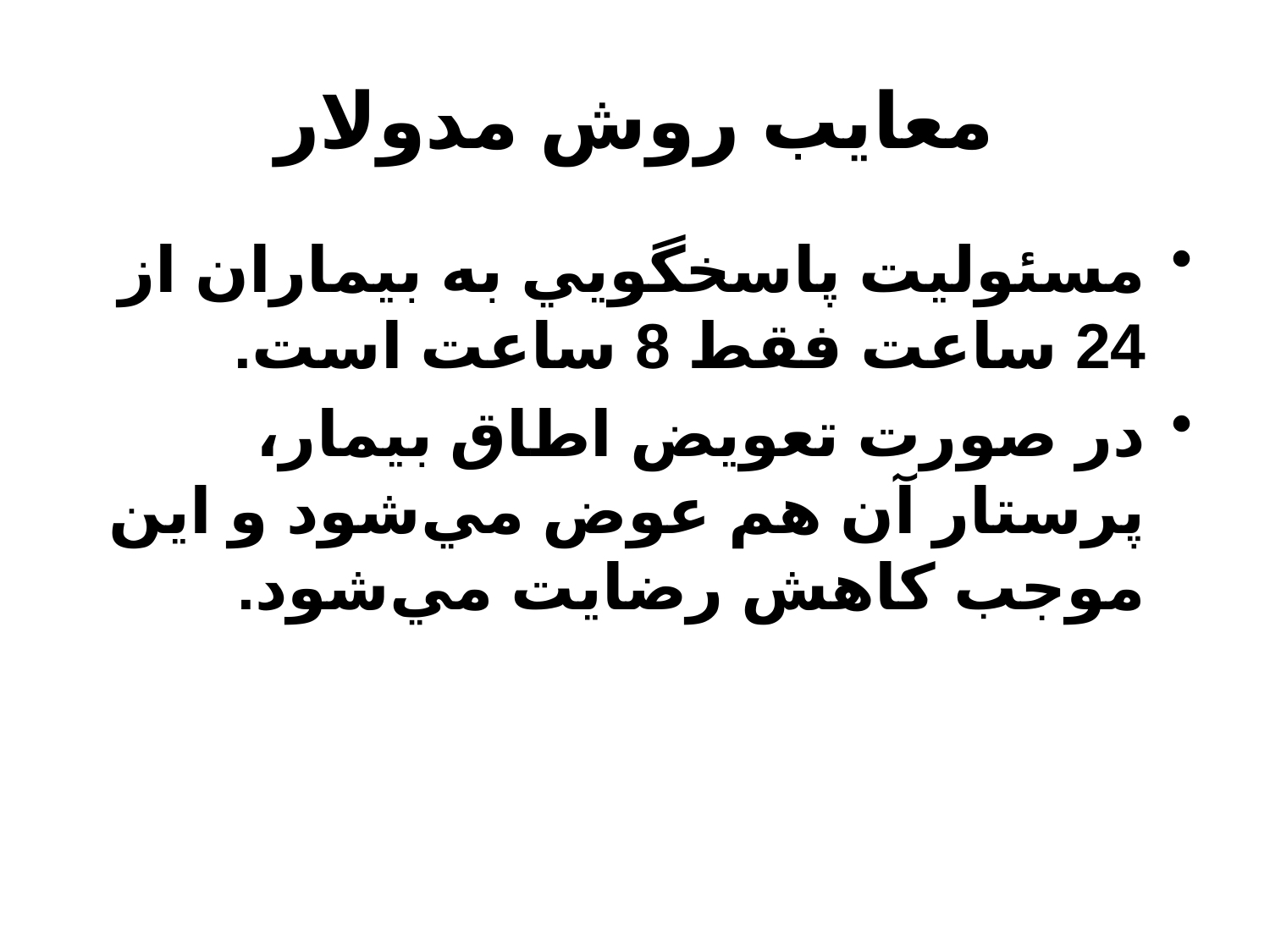

# معايب روش مدولار
مسئوليت پاسخگويي به بيماران از 24 ساعت فقط 8 ساعت است.
در صورت تعويض اطاق بيمار، پرستار آن هم عوض مي‌شود و اين موجب كاهش رضايت مي‌شود.